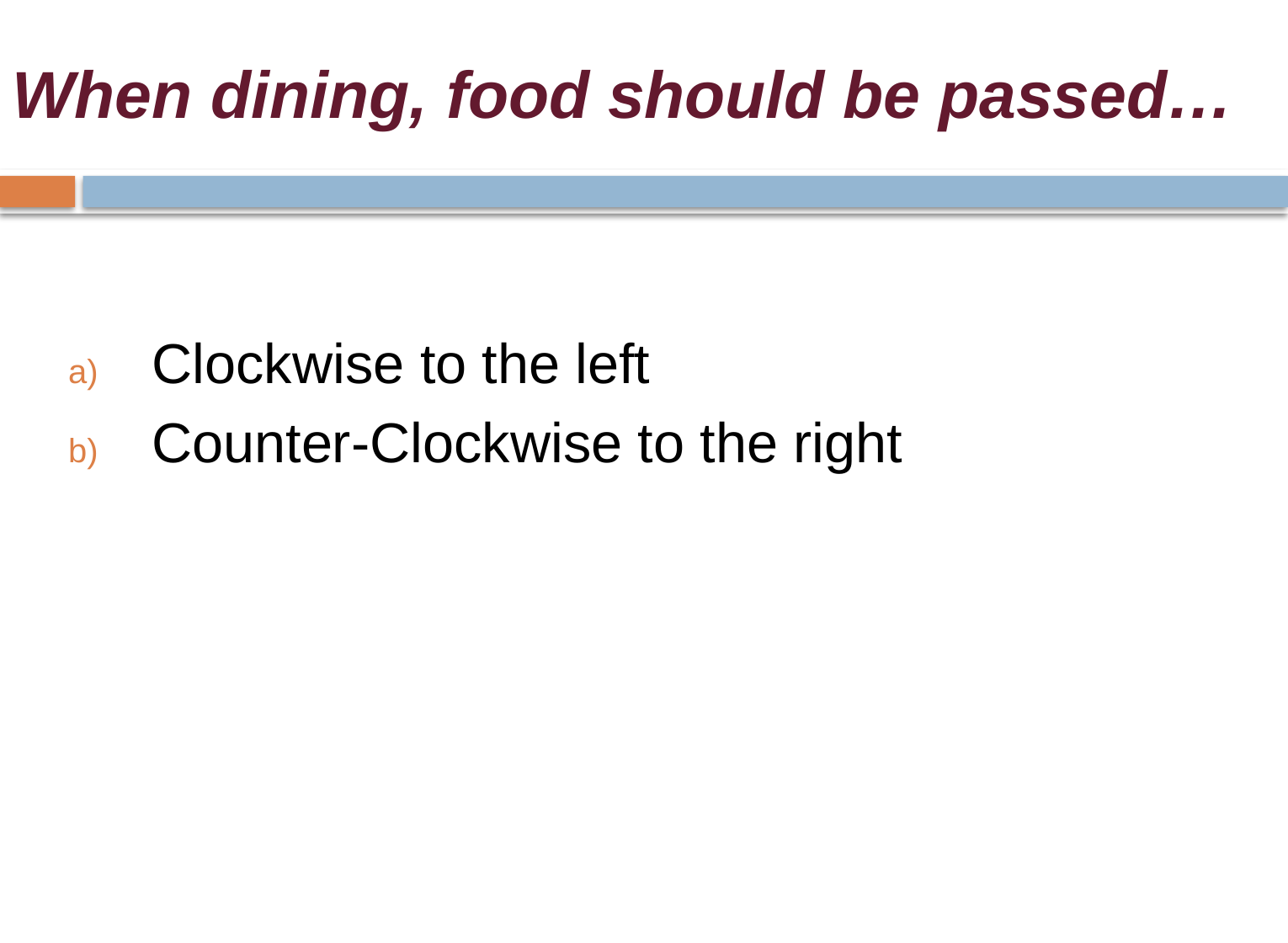

# When dining, food should be passed…
Clockwise to the left
Counter-Clockwise to the right